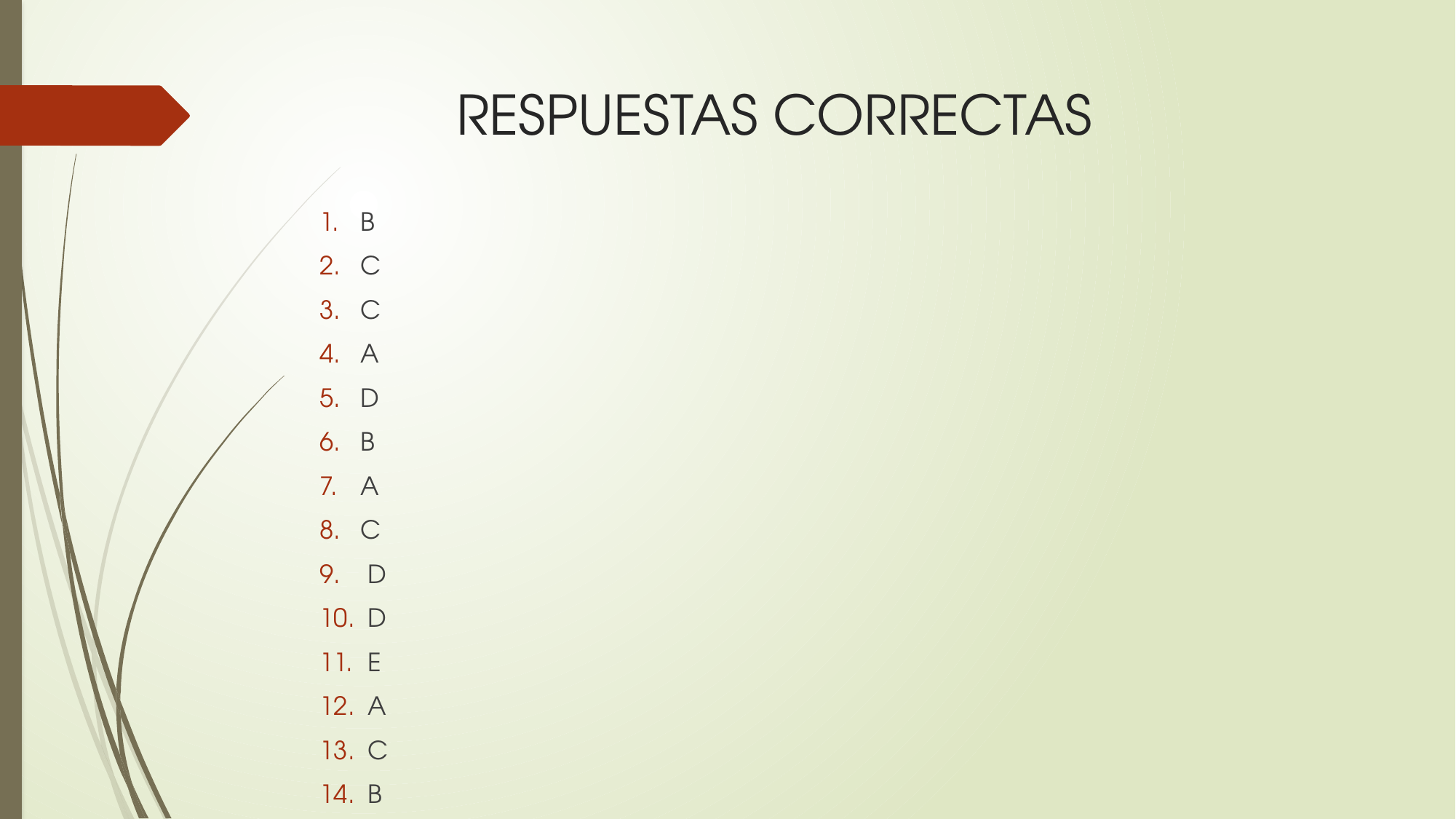

# RESPUESTAS CORRECTAS

B
C
C
A
D
B
A
C
 D
 D
 E
 A
 C
 B